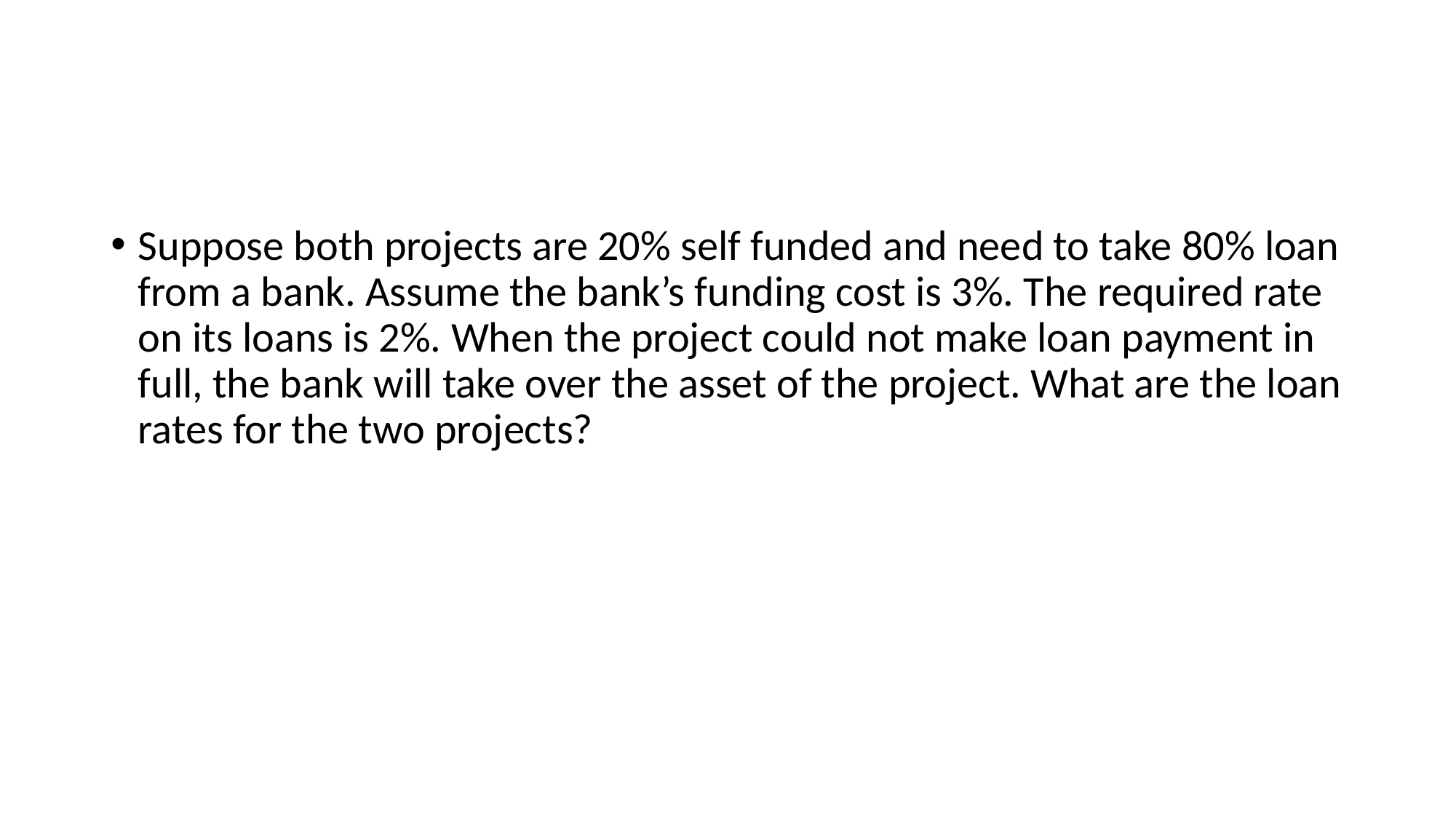

#
Suppose both projects are 20% self funded and need to take 80% loan from a bank. Assume the bank’s funding cost is 3%. The required rate on its loans is 2%. When the project could not make loan payment in full, the bank will take over the asset of the project. What are the loan rates for the two projects?